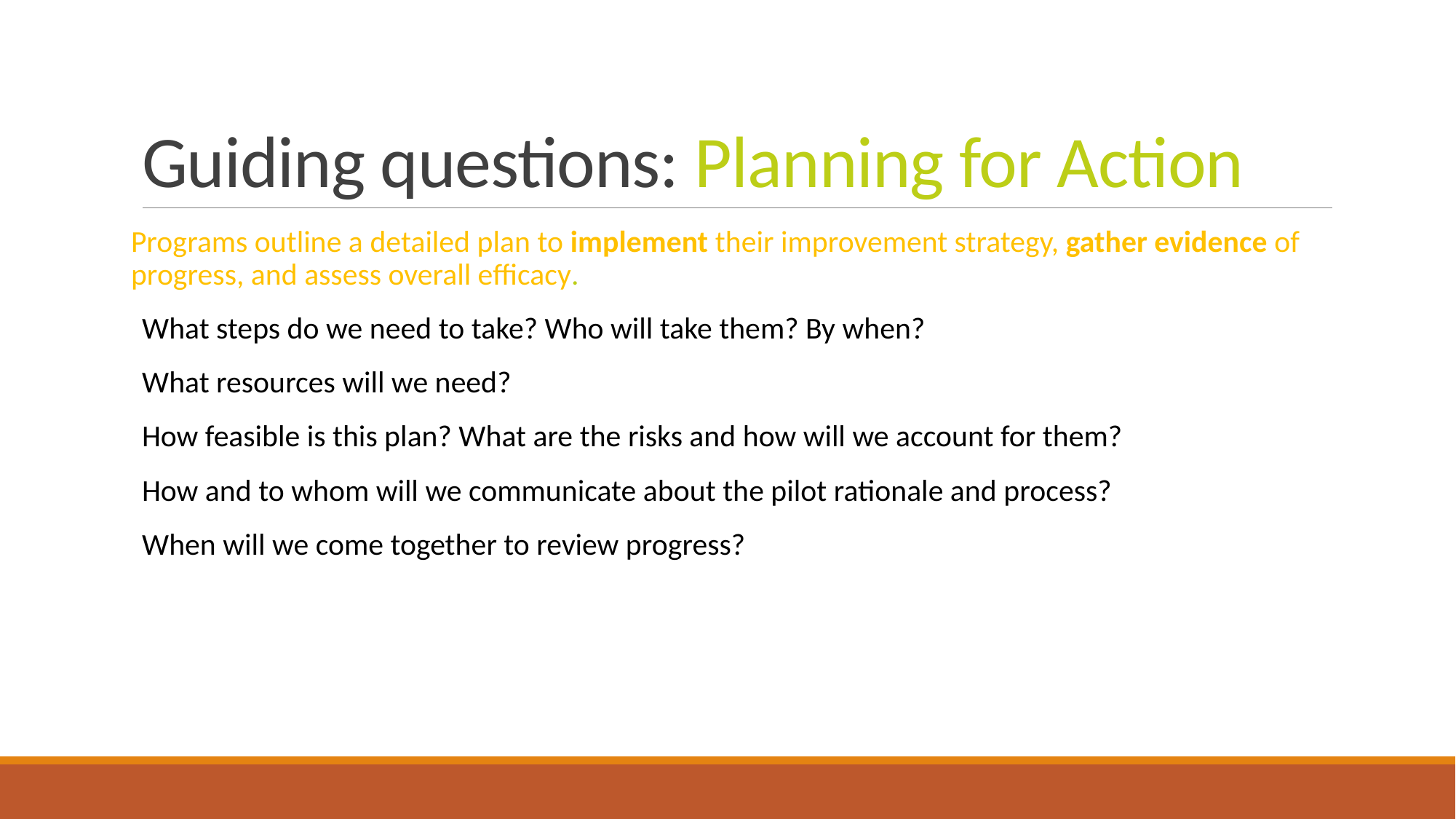

# Guiding questions: Planning for Action
Programs outline a detailed plan to implement their improvement strategy, gather evidence of progress, and assess overall efficacy.
What steps do we need to take? Who will take them? By when?
What resources will we need?
How feasible is this plan? What are the risks and how will we account for them?
How and to whom will we communicate about the pilot rationale and process?
When will we come together to review progress?